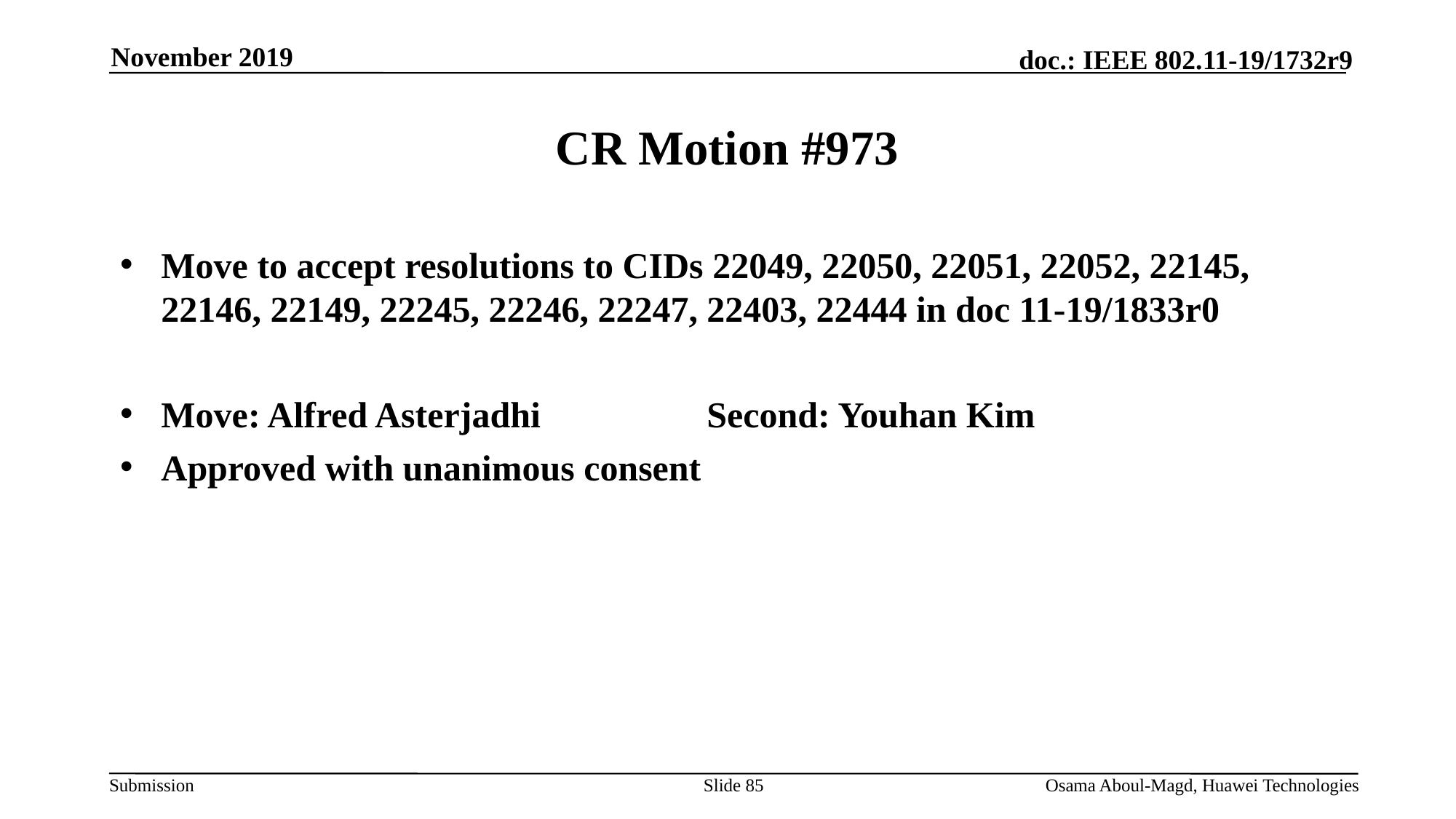

November 2019
# CR Motion #973
Move to accept resolutions to CIDs 22049, 22050, 22051, 22052, 22145, 22146, 22149, 22245, 22246, 22247, 22403, 22444 in doc 11-19/1833r0

Move: Alfred Asterjadhi		Second: Youhan Kim
Approved with unanimous consent

Slide 85
Osama Aboul-Magd, Huawei Technologies